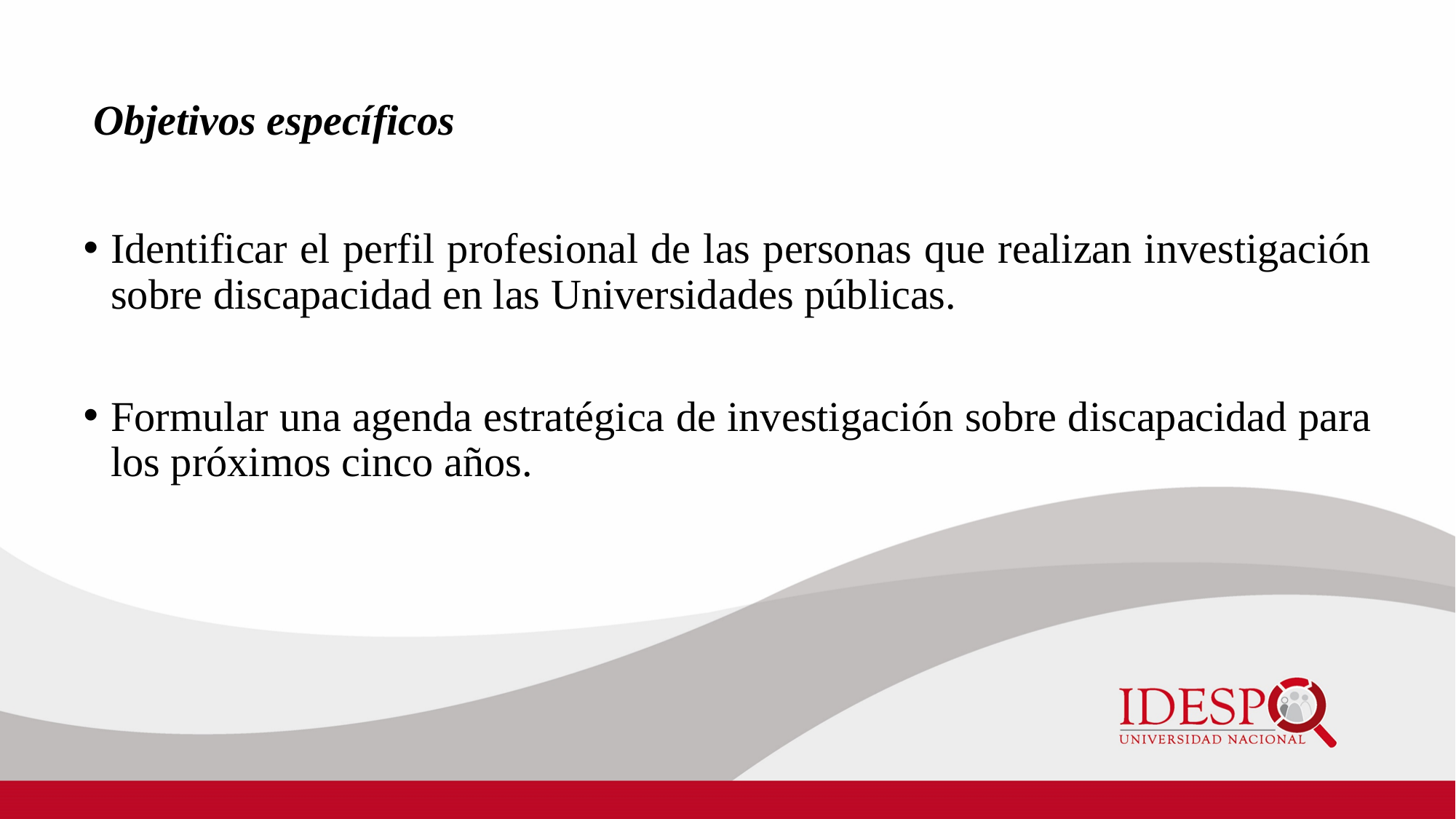

Objetivos específicos

Identificar el perfil profesional de las personas que realizan investigación sobre discapacidad en las Universidades públicas.

Formular una agenda estratégica de investigación sobre discapacidad para los próximos cinco años.